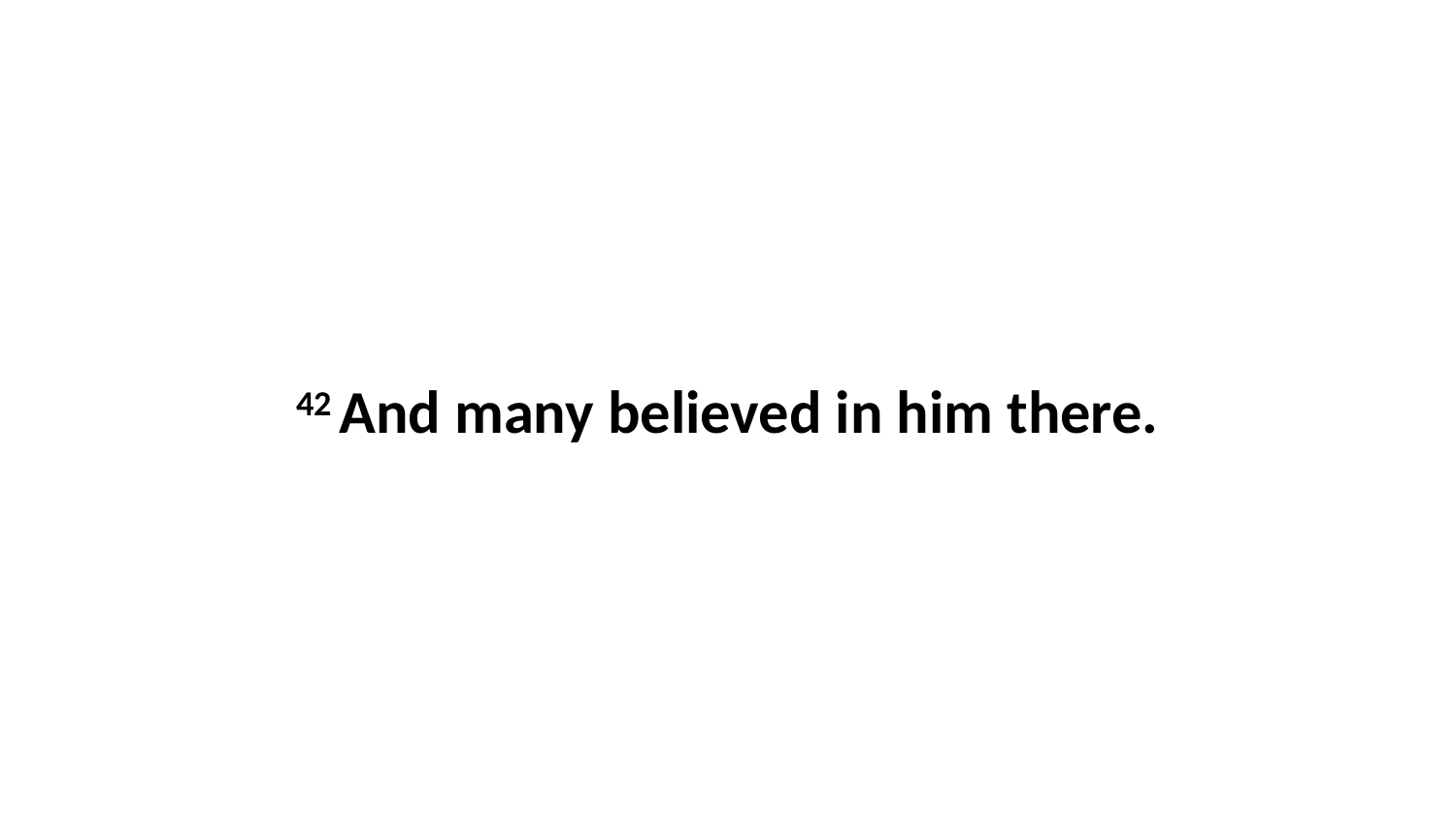

42 And many believed in him there.